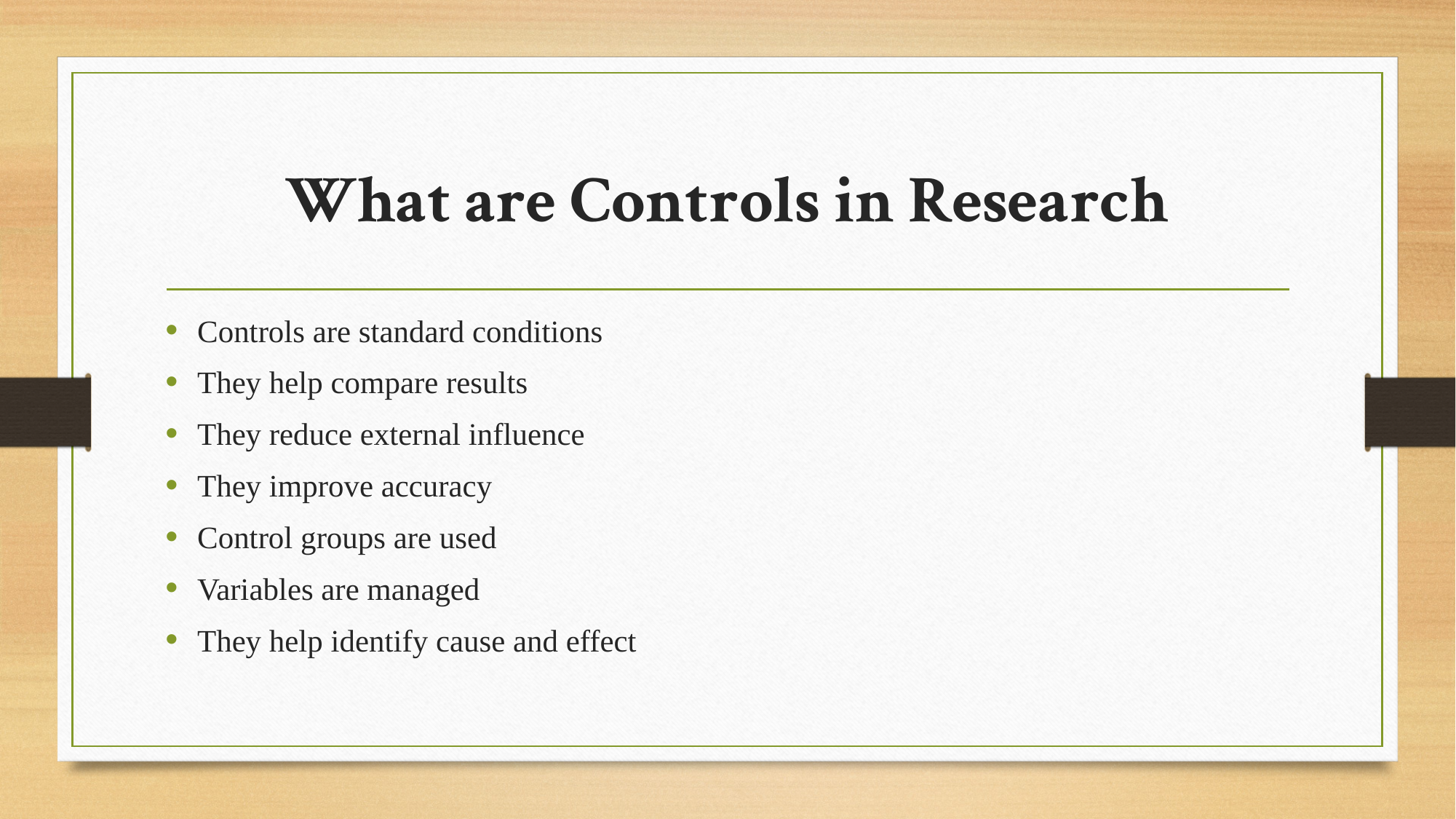

# What are Controls in Research
Controls are standard conditions
They help compare results
They reduce external influence
They improve accuracy
Control groups are used
Variables are managed
They help identify cause and effect